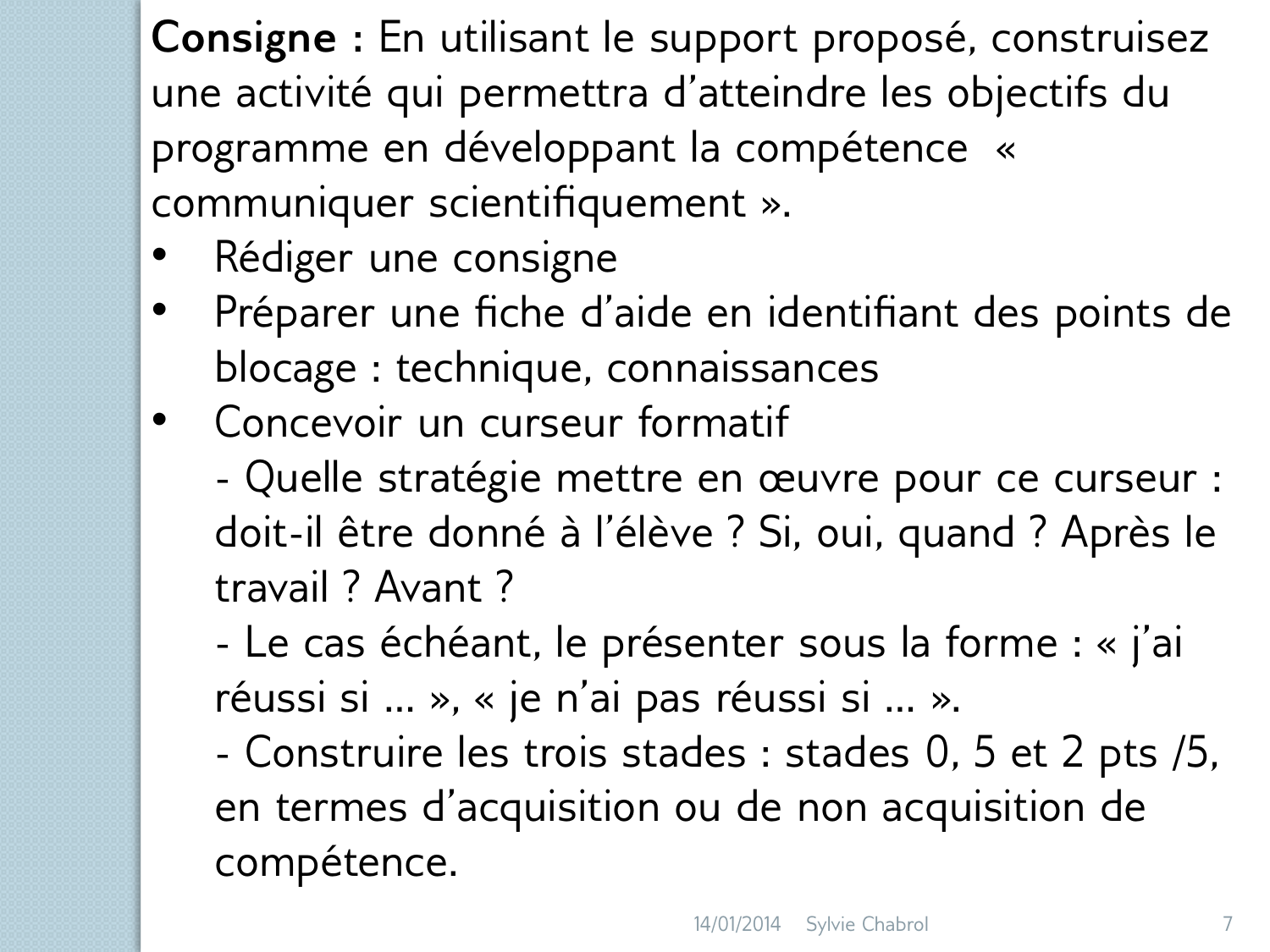

Consigne : En utilisant le support proposé, construisez une activité qui permettra d’atteindre les objectifs du programme en développant la compétence  « communiquer scientifiquement ».
Rédiger une consigne
Préparer une fiche d’aide en identifiant des points de blocage : technique, connaissances
Concevoir un curseur formatif
- Quelle stratégie mettre en œuvre pour ce curseur : doit-il être donné à l’élève ? Si, oui, quand ? Après le travail ? Avant ?
- Le cas échéant, le présenter sous la forme : « j’ai réussi si … », « je n’ai pas réussi si … ».
- Construire les trois stades : stades 0, 5 et 2 pts /5, en termes d’acquisition ou de non acquisition de compétence.
14/01/2014
Sylvie Chabrol
7